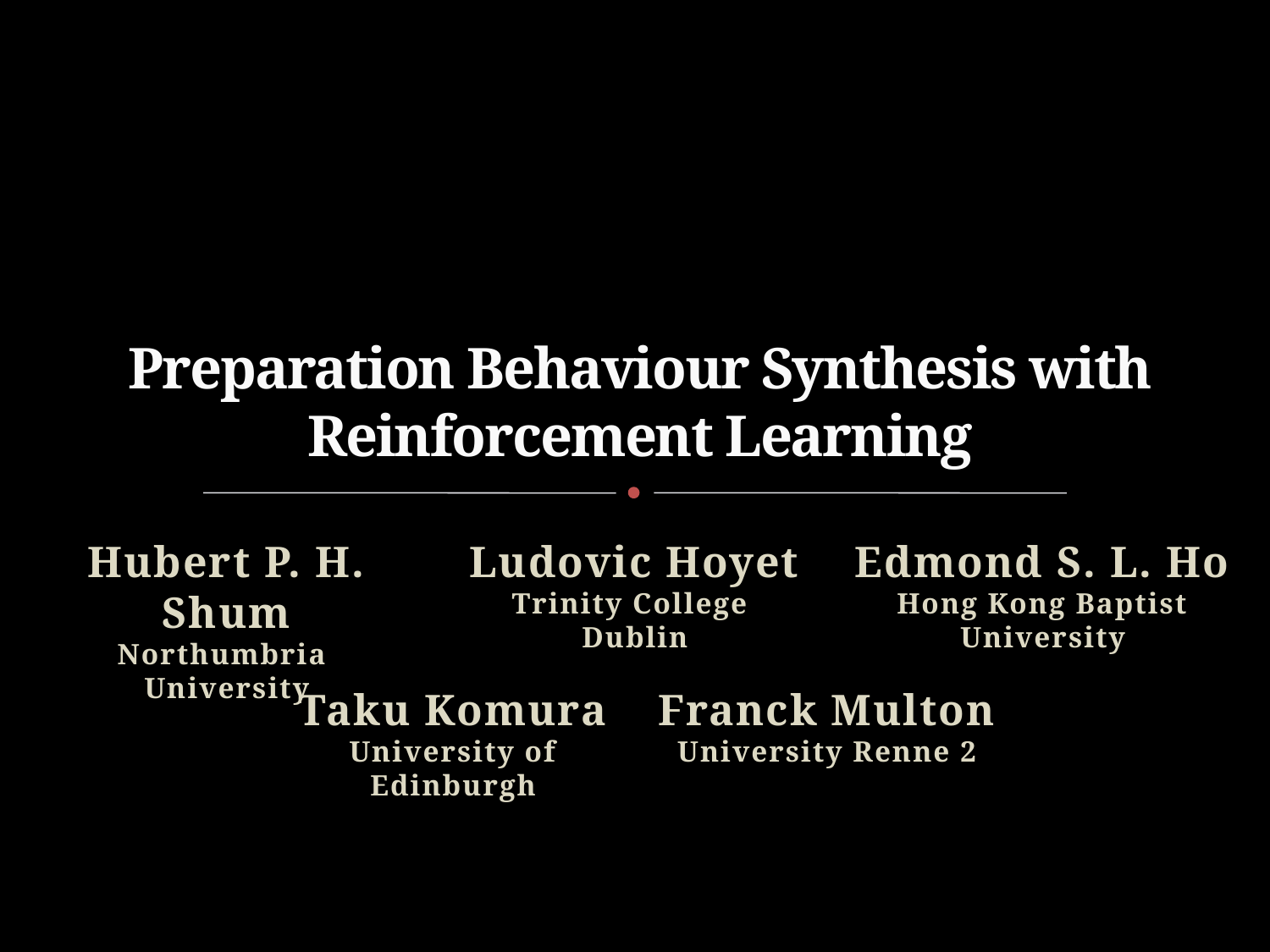

# Preparation Behaviour Synthesis with Reinforcement Learning
Hubert P. H. Shum
Northumbria
University

Ludovic Hoyet Trinity College
Dublin

Edmond S. L. Ho
Hong Kong Baptist University

Taku Komura
University of Edinburgh
Franck Multon
University Renne 2